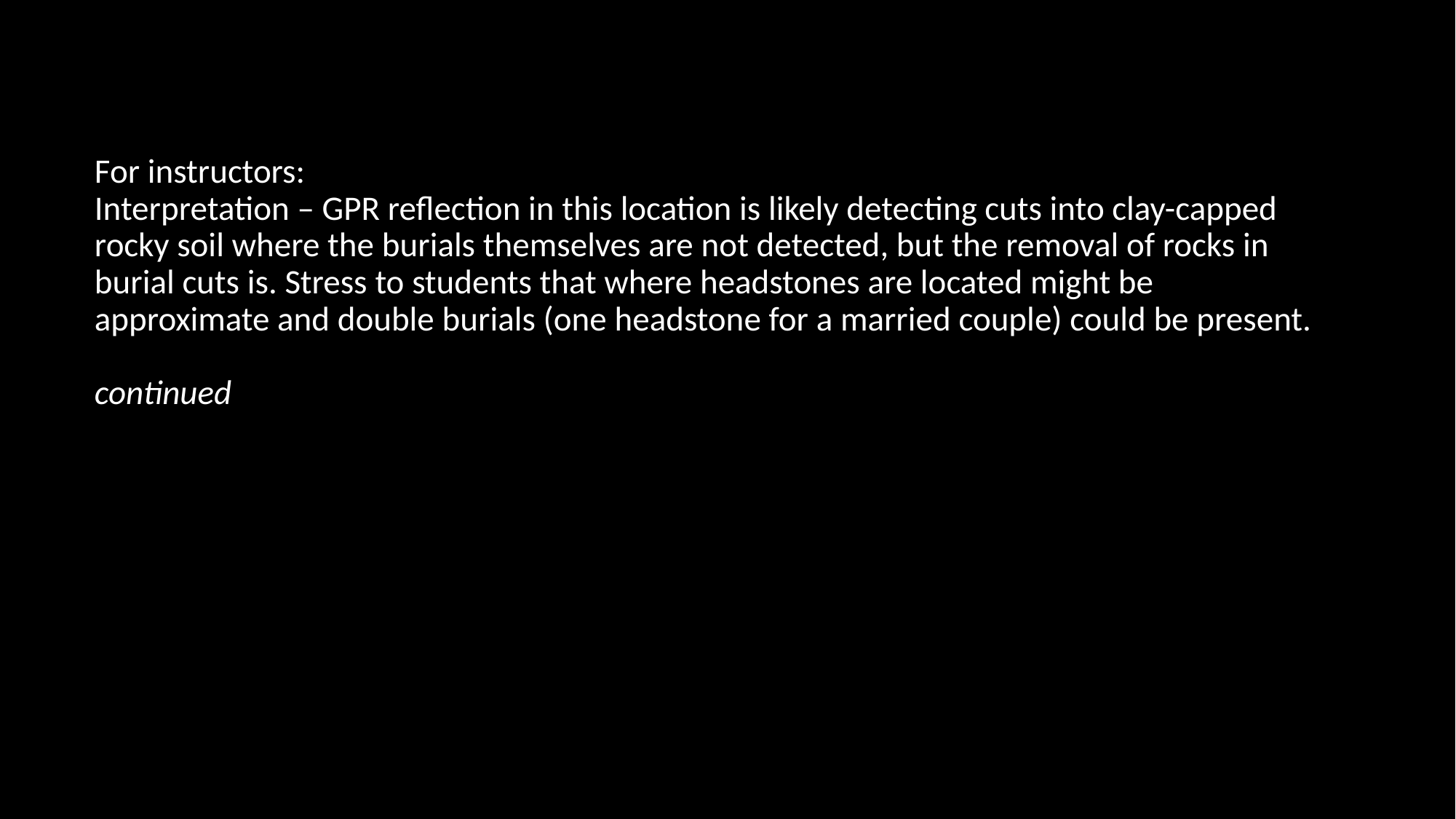

For instructors:
Interpretation – GPR reflection in this location is likely detecting cuts into clay-capped rocky soil where the burials themselves are not detected, but the removal of rocks in burial cuts is. Stress to students that where headstones are located might be approximate and double burials (one headstone for a married couple) could be present.

continued